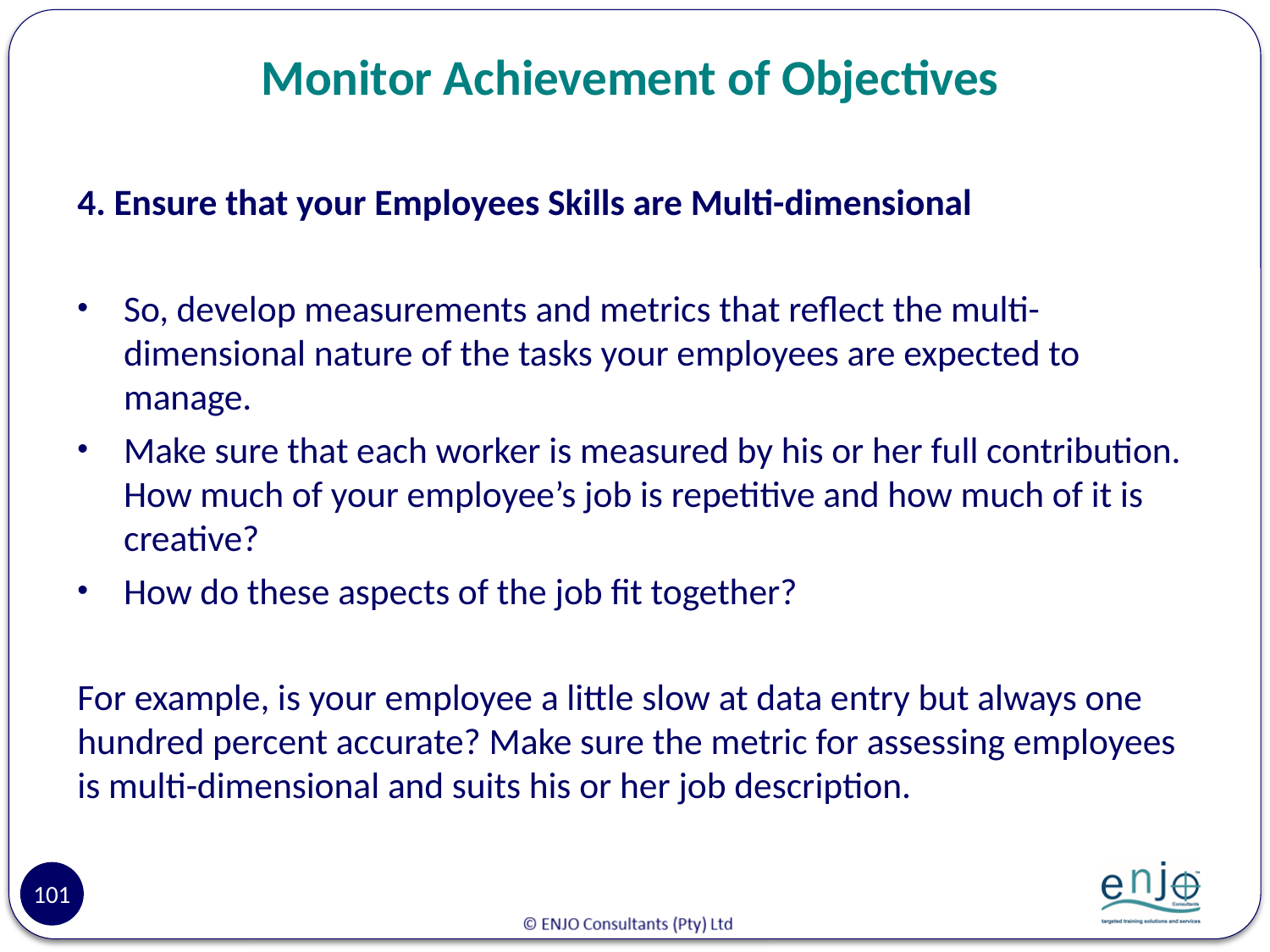

# Monitor Achievement of Objectives
4. Ensure that your Employees Skills are Multi-dimensional

So, develop measurements and metrics that reflect the multi-dimensional nature of the tasks your employees are expected to manage.
Make sure that each worker is measured by his or her full contribution. How much of your employee’s job is repetitive and how much of it is creative?
How do these aspects of the job fit together?

For example, is your employee a little slow at data entry but always one hundred percent accurate? Make sure the metric for assessing employees is multi-dimensional and suits his or her job description.

101